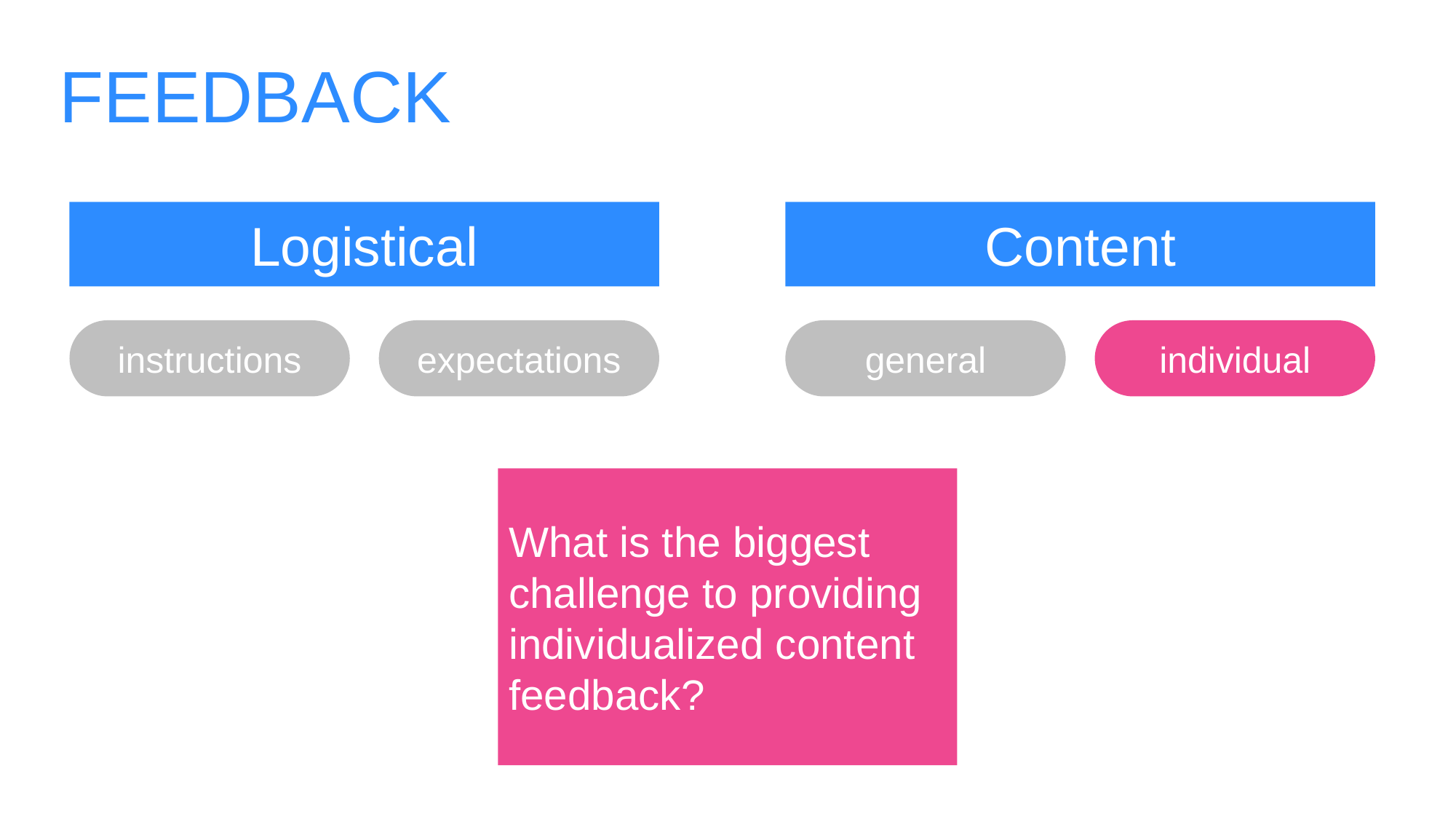

FEEDBACK
Logistical
Content
instructions
expectations
general
individual
What is the biggest challenge to providing individualized content feedback?